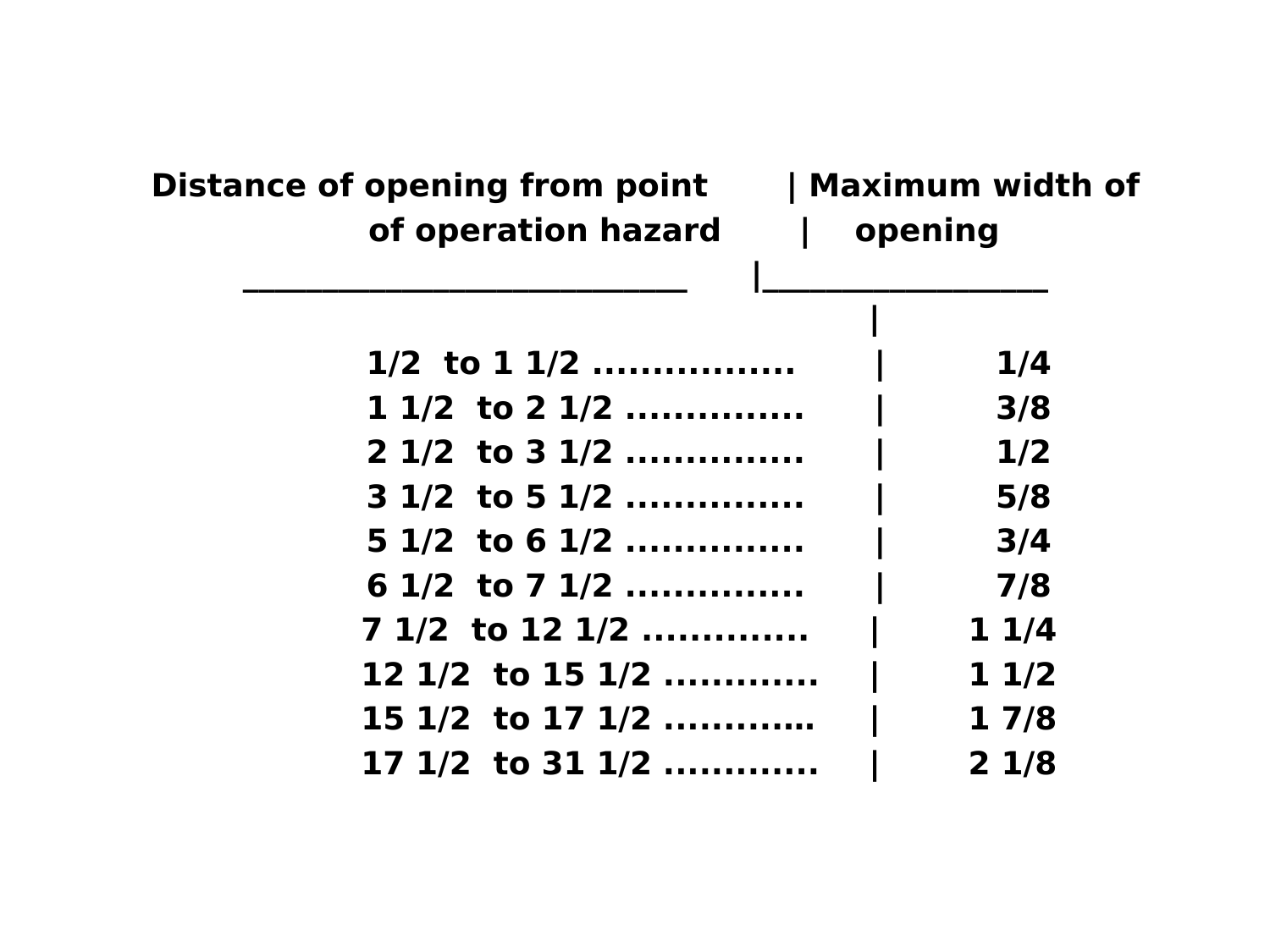

# Table O-10 (In Inches)
Distance of opening from point 	| Maximum width of
       of operation hazard     	|    opening
____________________________ 	|__________________
                                	       |
	1/2  to 1 1/2 ................. 	|          1/4
	1 1/2  to 2 1/2 ............... 	|          3/8
	2 1/2  to 3 1/2 ............... 	|          1/2
	3 1/2  to 5 1/2 ............... 	|          5/8
	5 1/2  to 6 1/2 ............... 	|          3/4
	6 1/2  to 7 1/2 ............... 	|          7/8
	7 1/2  to 12 1/2 .............. 	|        1 1/4
	12 1/2  to 15 1/2 ............. 	|        1 1/2
	15 1/2  to 17 1/2 ..........…	|        1 7/8
	17 1/2  to 31 1/2 ............. 	|        2 1/8
PPT-027-03
44